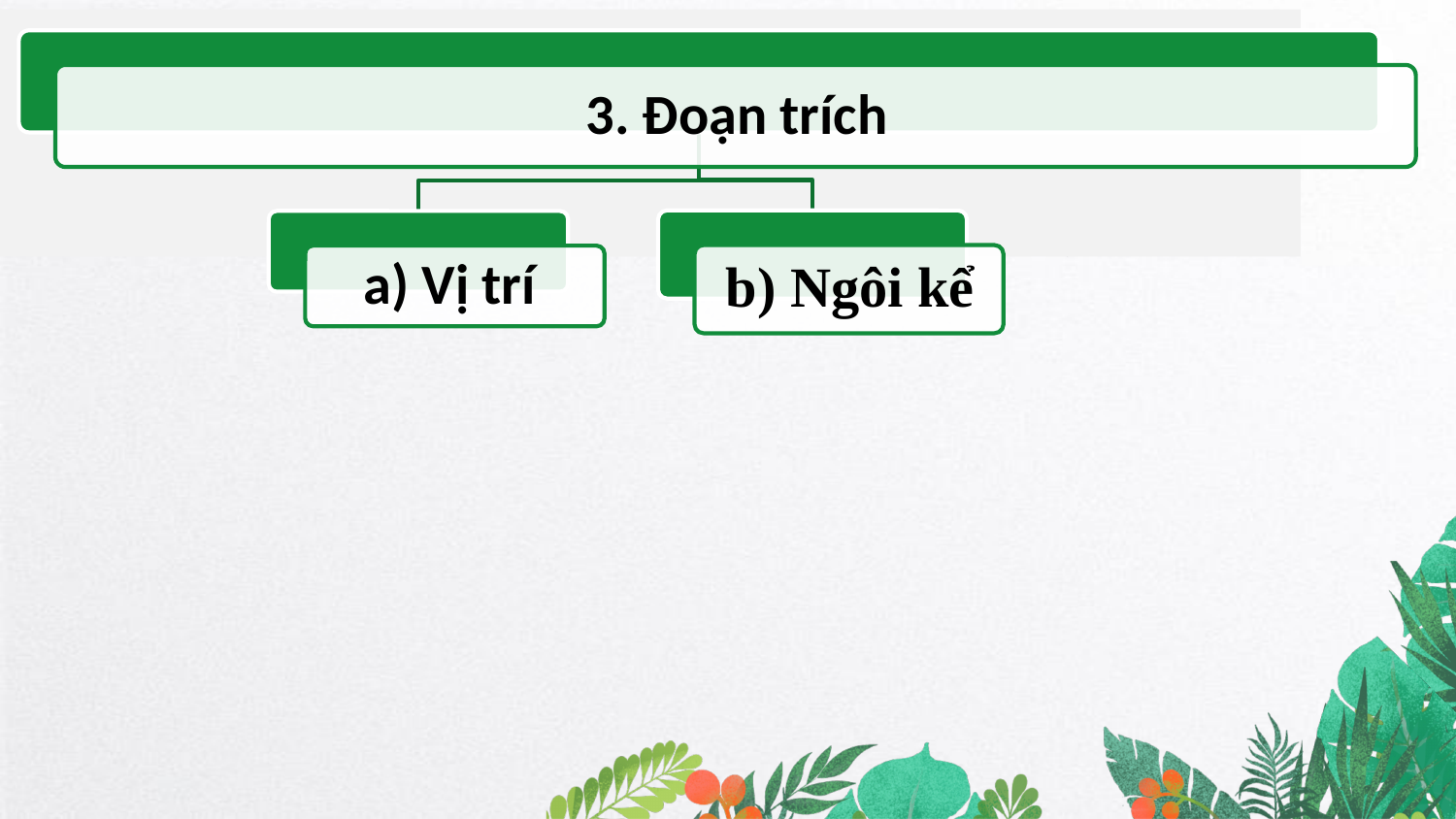

3. Đoạn trích
a) Vị trí
b) Ngôi kể